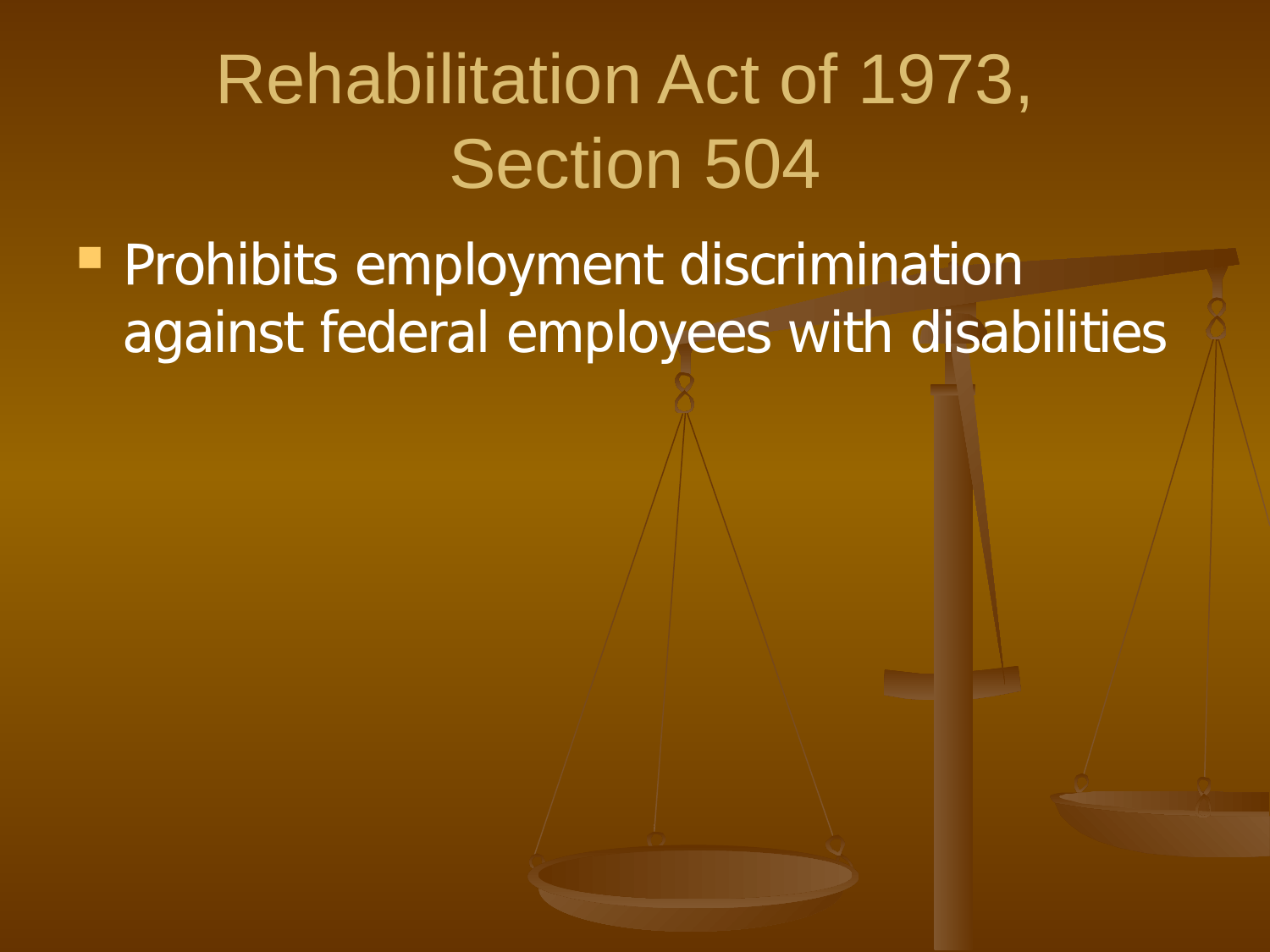

# Rehabilitation Act of 1973, Section 504
Prohibits employment discrimination against federal employees with disabilities